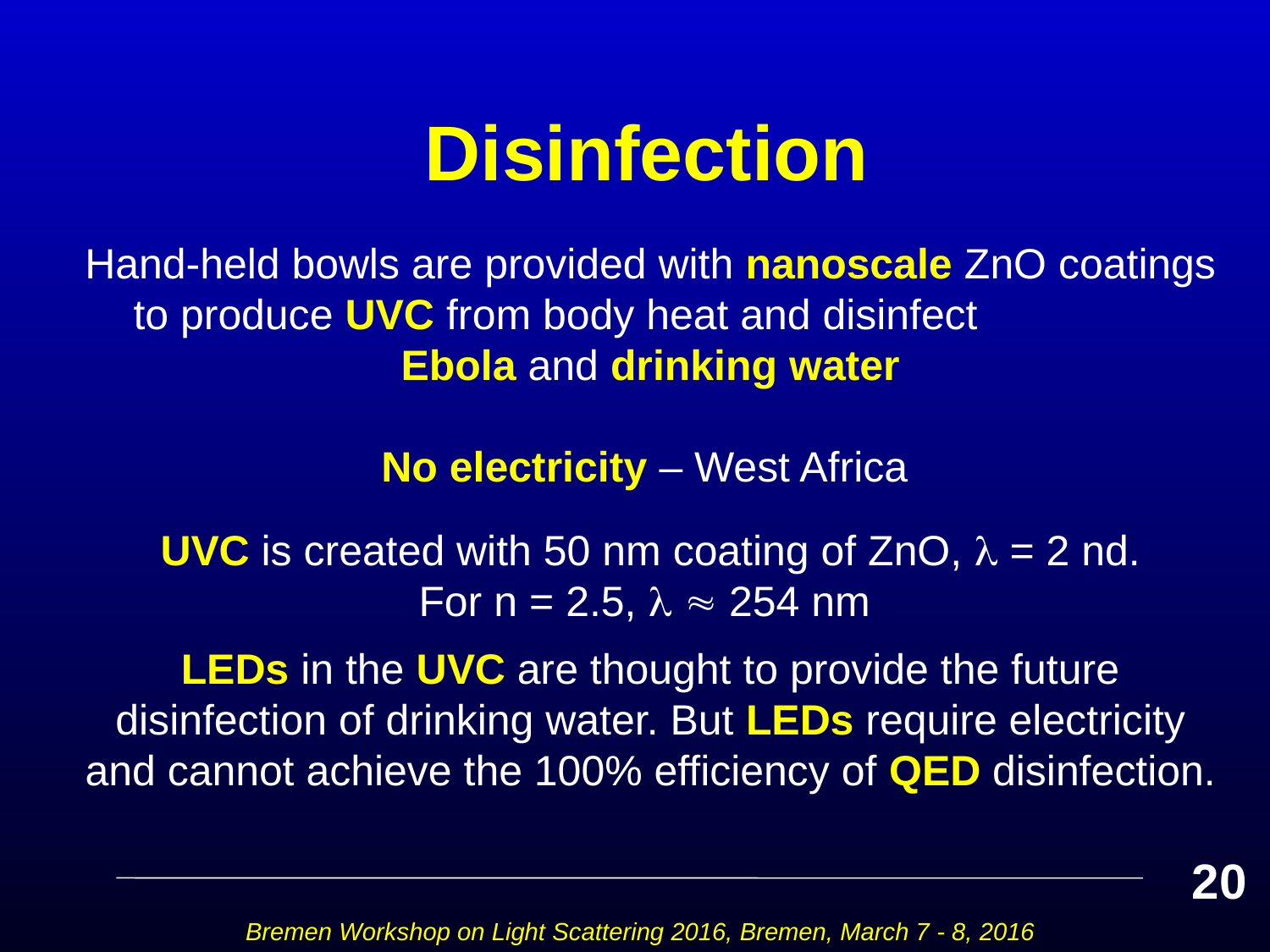

# Disinfection
Hand-held bowls are provided with nanoscale ZnO coatings to produce UVC from body heat and disinfect                 Ebola and drinking water

No electricity – West Africa

UVC is created with 50 nm coating of ZnO, λ = 2 nd.
For n = 2.5, λ ≈ 254 nm

LEDs in the UVC are thought to provide the future disinfection of drinking water. But LEDs require electricity and cannot achieve the 100% efficiency of QED disinfection.

20
Bremen Workshop on Light Scattering 2016, Bremen, March 7 - 8, 2016